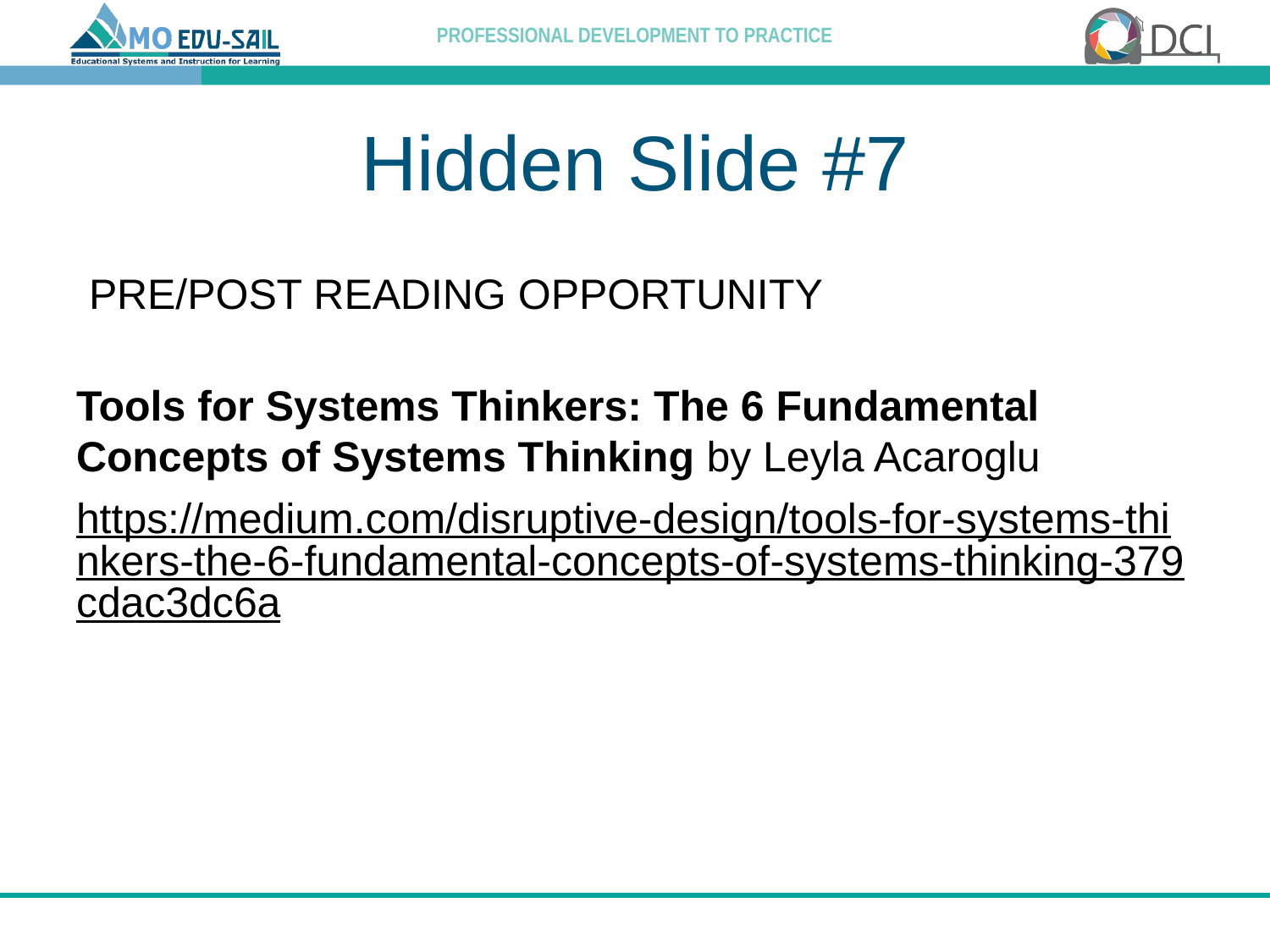

# Hidden Slide #7
PRE/POST READING OPPORTUNITY

Tools for Systems Thinkers: The 6 Fundamental Concepts of Systems Thinking by Leyla Acaroglu
https://medium.com/disruptive-design/tools-for-systems-thinkers-the-6-fundamental-concepts-of-systems-thinking-379cdac3dc6a